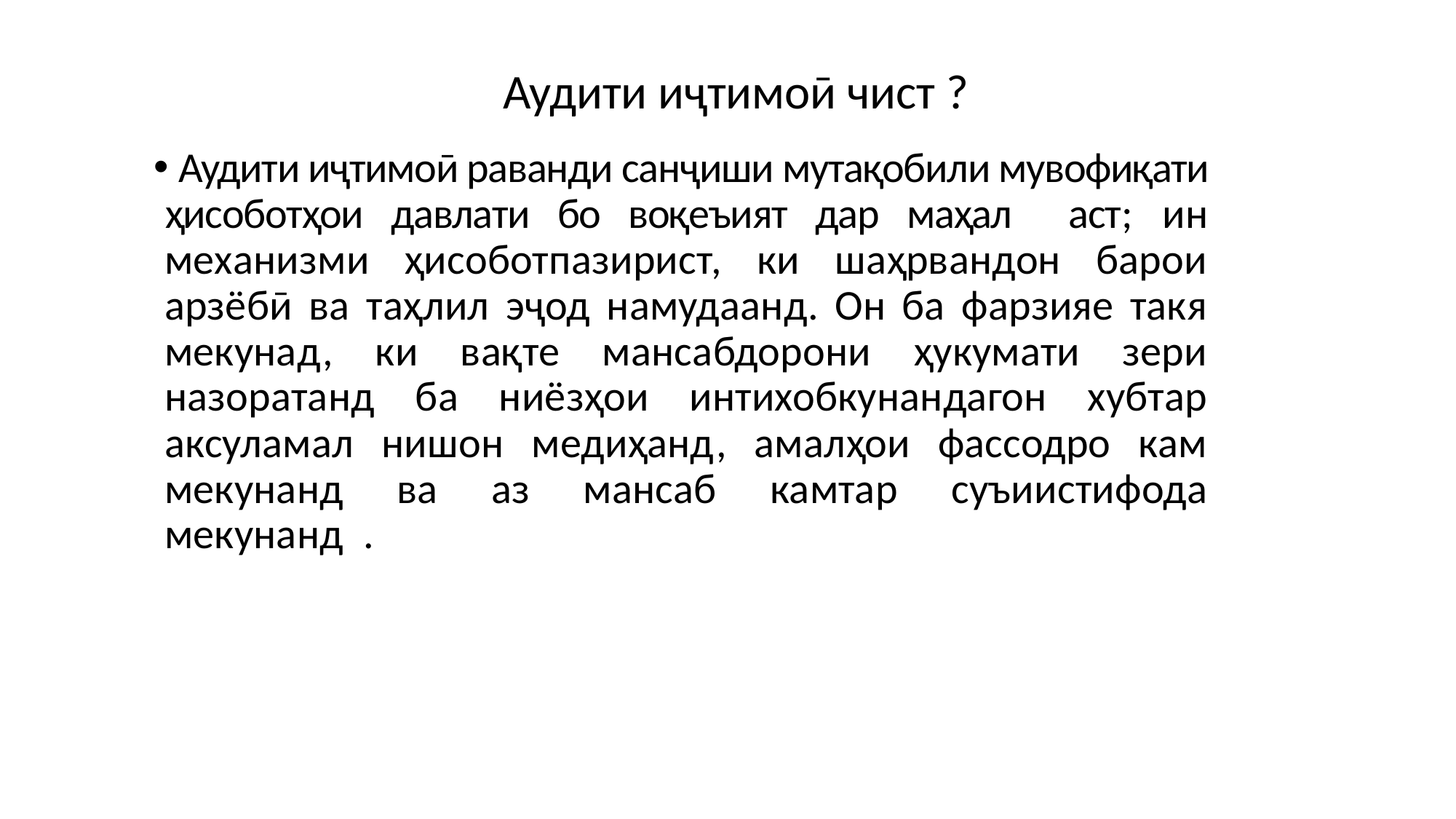

# Аудити иҷтимоӣ чист ?
 Аудити иҷтимоӣ раванди санҷиши мутақобили мувофиқати ҳисоботҳои давлати бо воқеъият дар маҳал  аст; ин механизми ҳисоботпазирист, ки шаҳрвандон барои арзёбӣ ва таҳлил эҷод намудаанд. Он ба фарзияе такя мекунад, ки вақте мансабдорони ҳукумати зери назоратанд ба ниёзҳои интихобкунандагон хубтар аксуламал нишон медиҳанд, амалҳои фассодро кам мекунанд ва аз мансаб камтар суъиистифода мекунанд  .